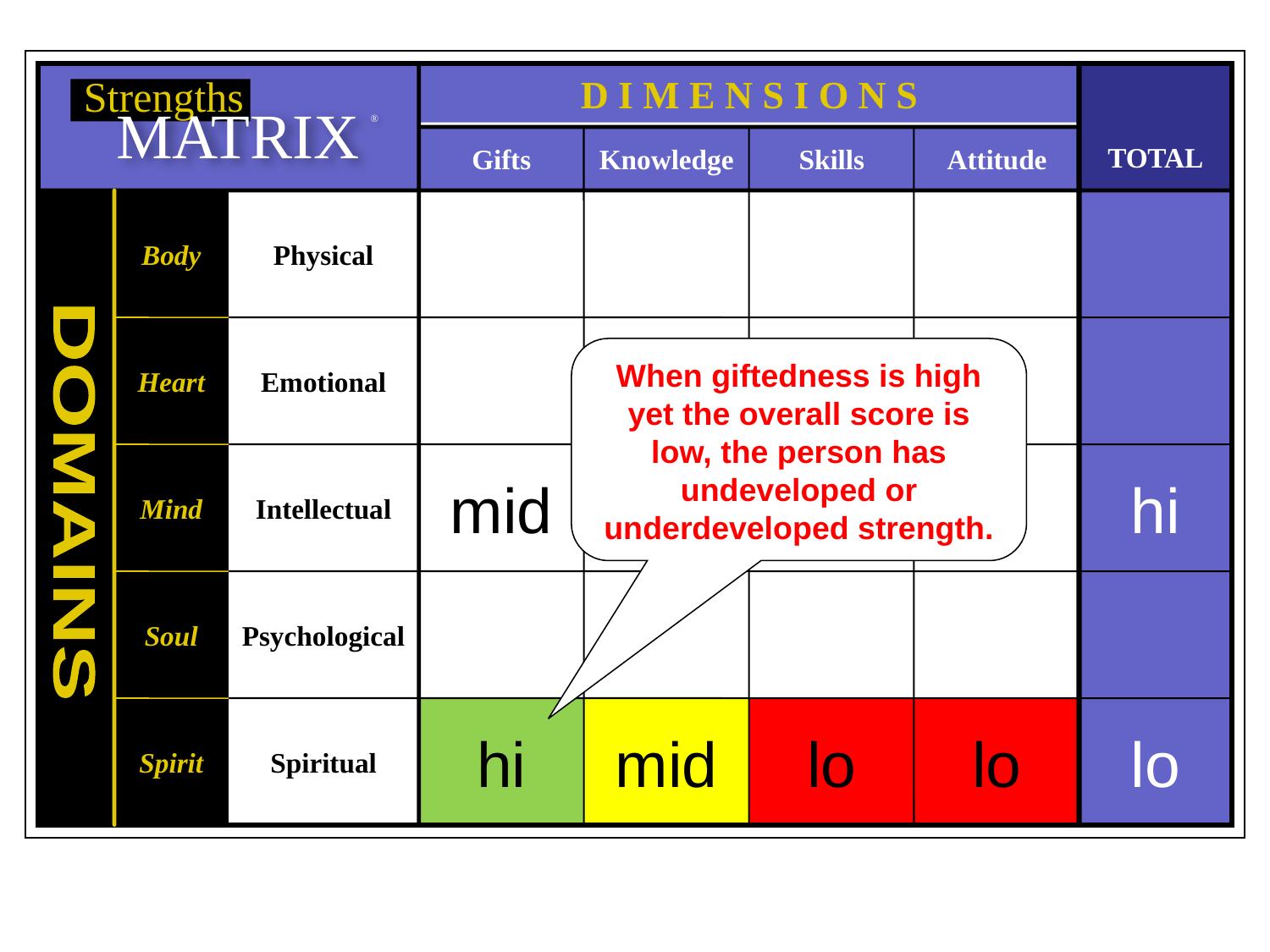

Strengths

MATRIX
®
D I M E N S I O N S

TOTAL
Gifts
Knowledge
Skills
Attitude

Body
Physical

Heart
Emotional
When giftedness is high yet the overall score is low, the person has undeveloped or underdeveloped strength.
Mind
Intellectual
mid
hi
hi
hi
hi
mid
lo
lo
hi
DOMAINS
Soul
Psychological
Spirit
Spiritual
lo